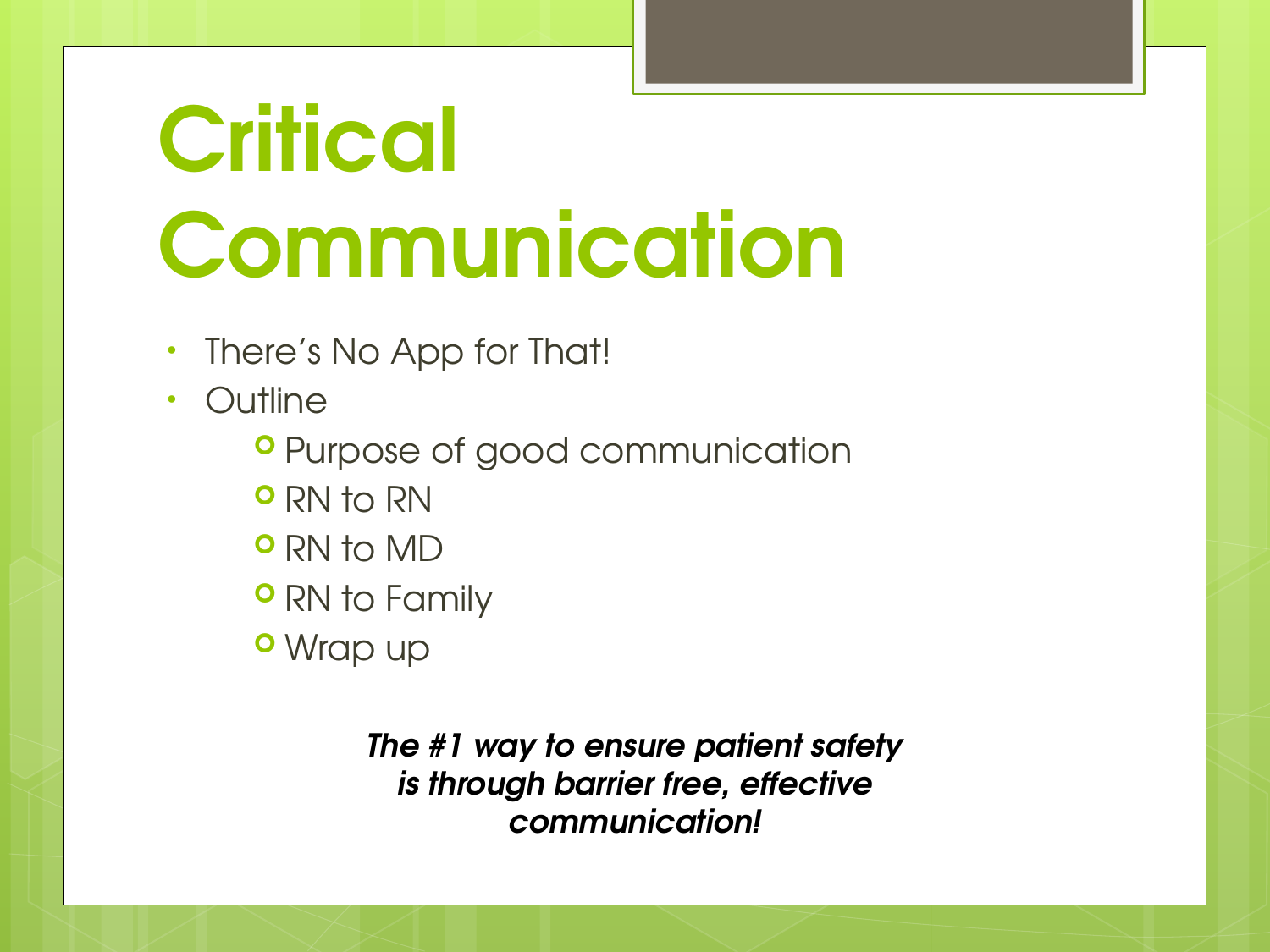

# Critical Communication
There’s No App for That!
Outline
Purpose of good communication
RN to RN
RN to MD
RN to Family
Wrap up
The #1 way to ensure patient safety
 is through barrier free, effective
communication!